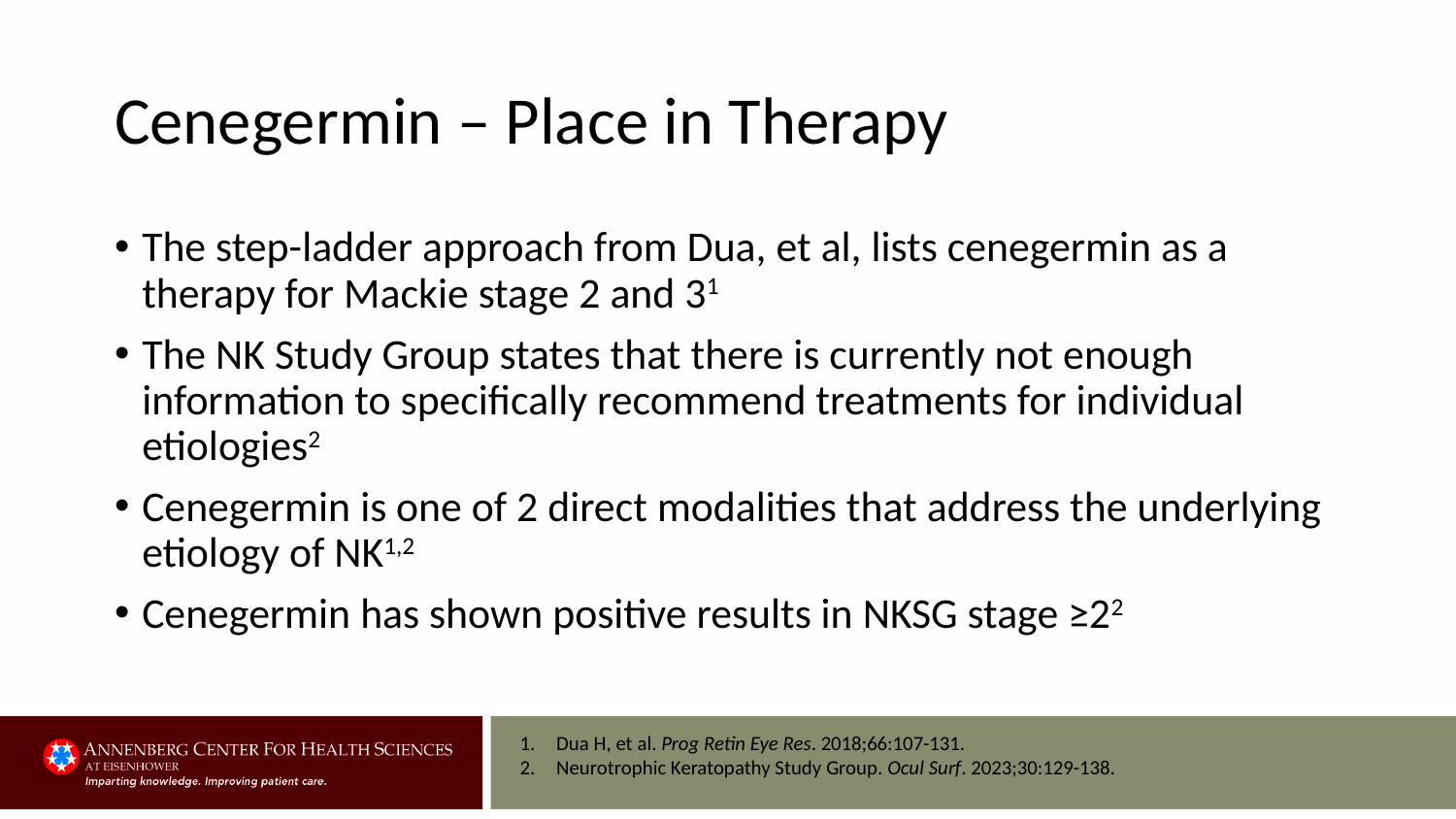

# Cenegermin – Place in Therapy
The step-ladder approach from Dua, et al, lists cenegermin as a therapy for Mackie stage 2 and 31
The NK Study Group states that there is currently not enough information to specifically recommend treatments for individual etiologies2
Cenegermin is one of 2 direct modalities that address the underlying etiology of NK1,2
Cenegermin has shown positive results in NKSG stage ≥22
Dua H, et al. Prog Retin Eye Res. 2018;66:107-131.
Neurotrophic Keratopathy Study Group. Ocul Surf. 2023;30:129-138.